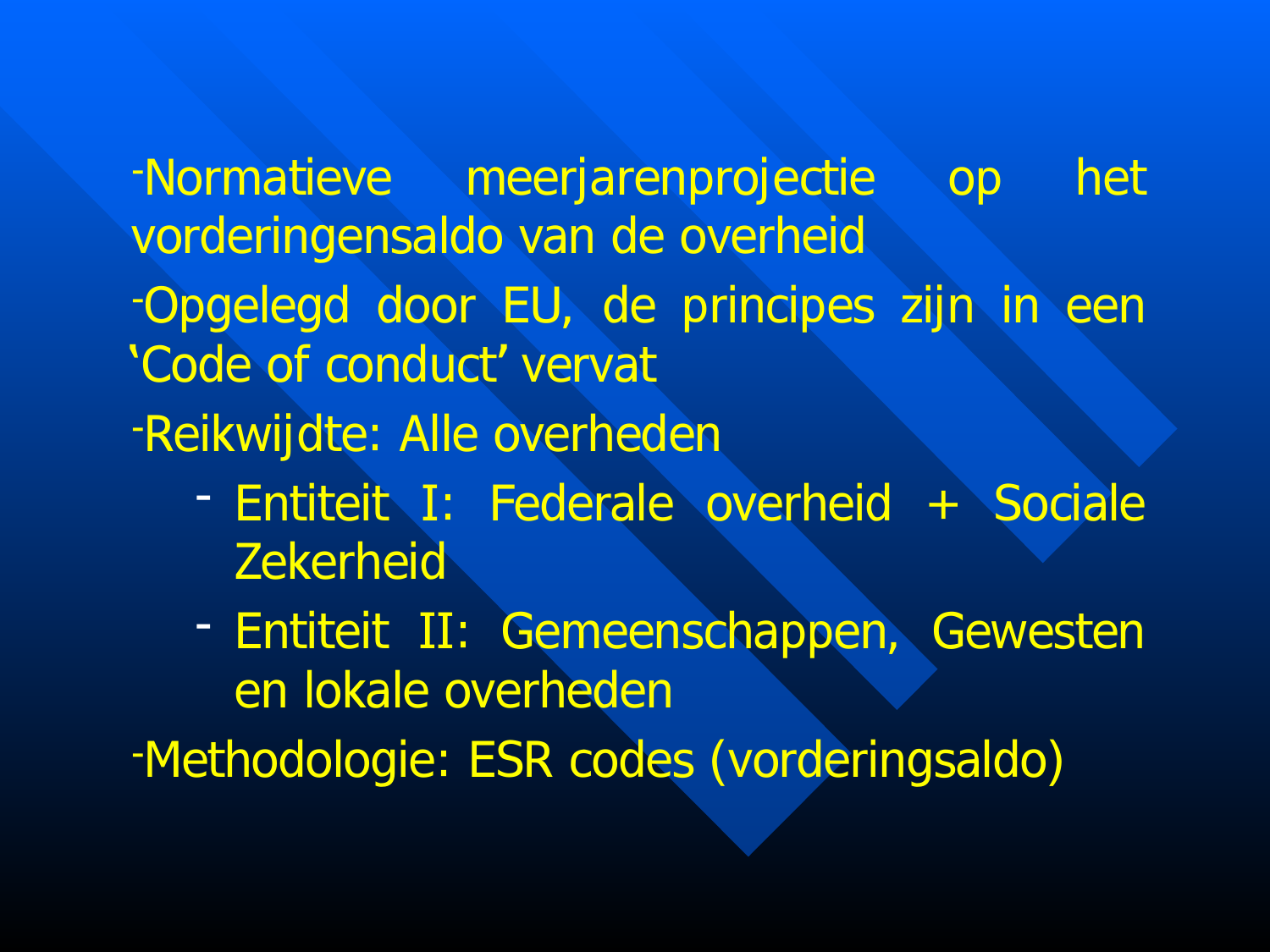

Normatieve meerjarenprojectie op het vorderingensaldo van de overheid
Opgelegd door EU, de principes zijn in een ‘Code of conduct’ vervat
Reikwijdte: Alle overheden
Entiteit I: Federale overheid + Sociale Zekerheid
Entiteit II: Gemeenschappen, Gewesten en lokale overheden
Methodologie: ESR codes (vorderingsaldo)

#